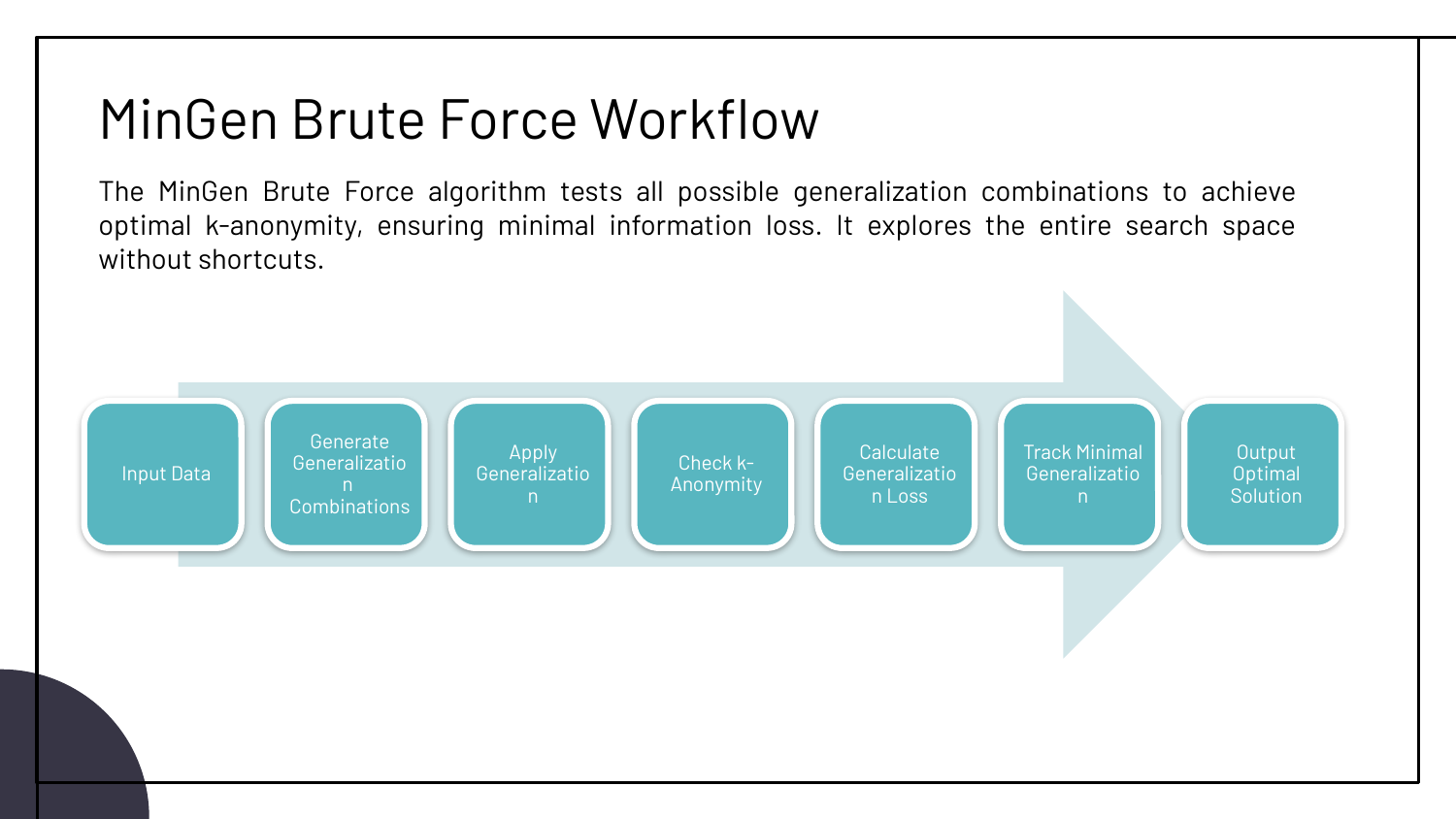

# MinGen Brute Force Workflow
The MinGen Brute Force algorithm tests all possible generalization combinations to achieve optimal k-anonymity, ensuring minimal information loss. It explores the entire search space without shortcuts.
Input Data
Generate Generalization  Combinations
Apply Generalization
Check k-Anonymity
Calculate Generalization Loss
Track Minimal Generalization
Output Optimal Solution